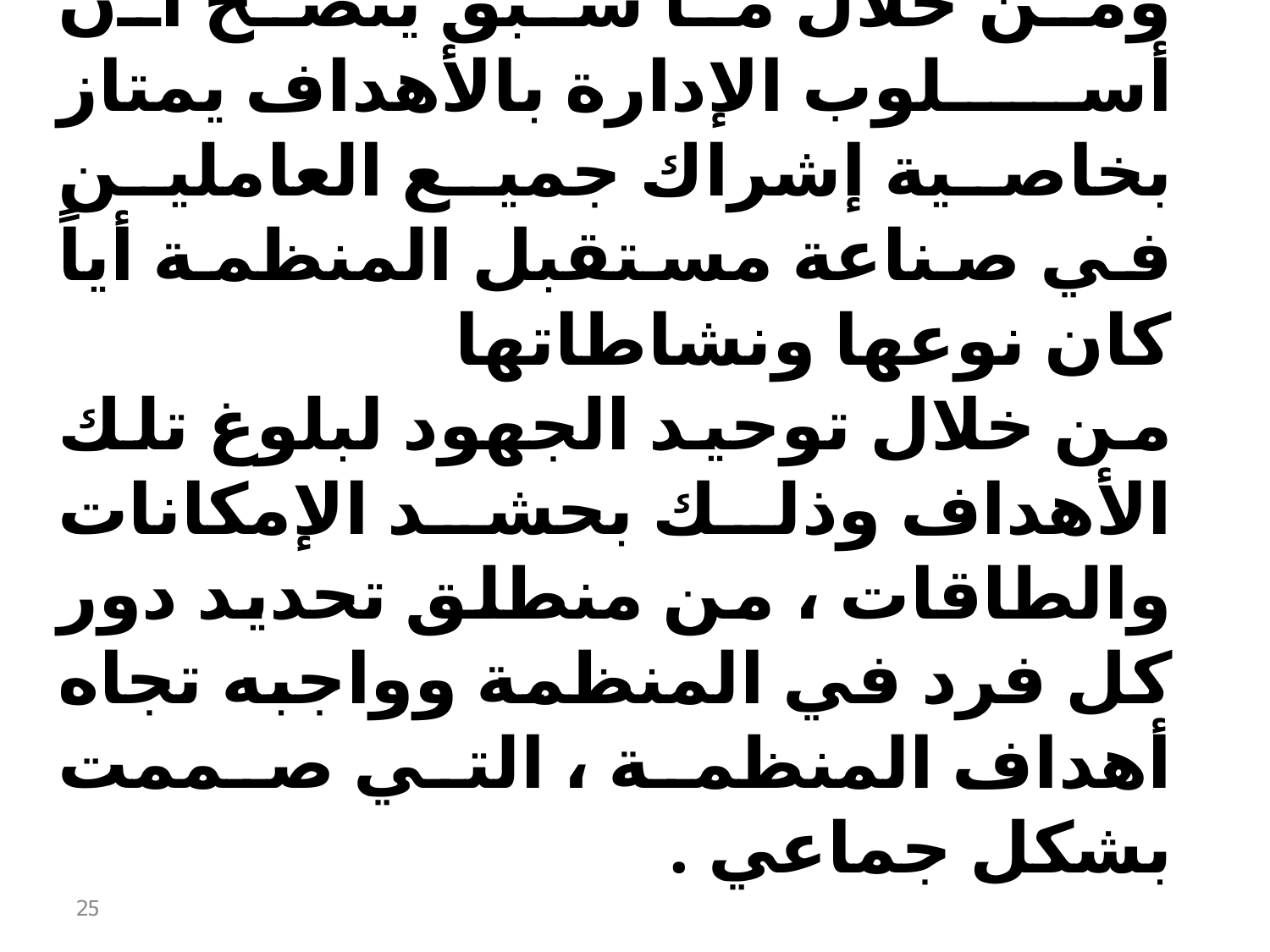

ومن خلال ما سبق يتضح أن أسلوب الإدارة بالأهداف يمتاز بخاصية إشراك جميع العاملين في صناعة مستقبل المنظمة أياً كان نوعها ونشاطاتها
من خلال توحيد الجهود لبلوغ تلك الأهداف وذلك بحشد الإمكانات والطاقات ، من منطلق تحديد دور كل فرد في المنظمة وواجبه تجاه أهداف المنظمة ، التي صممت بشكل جماعي .
25